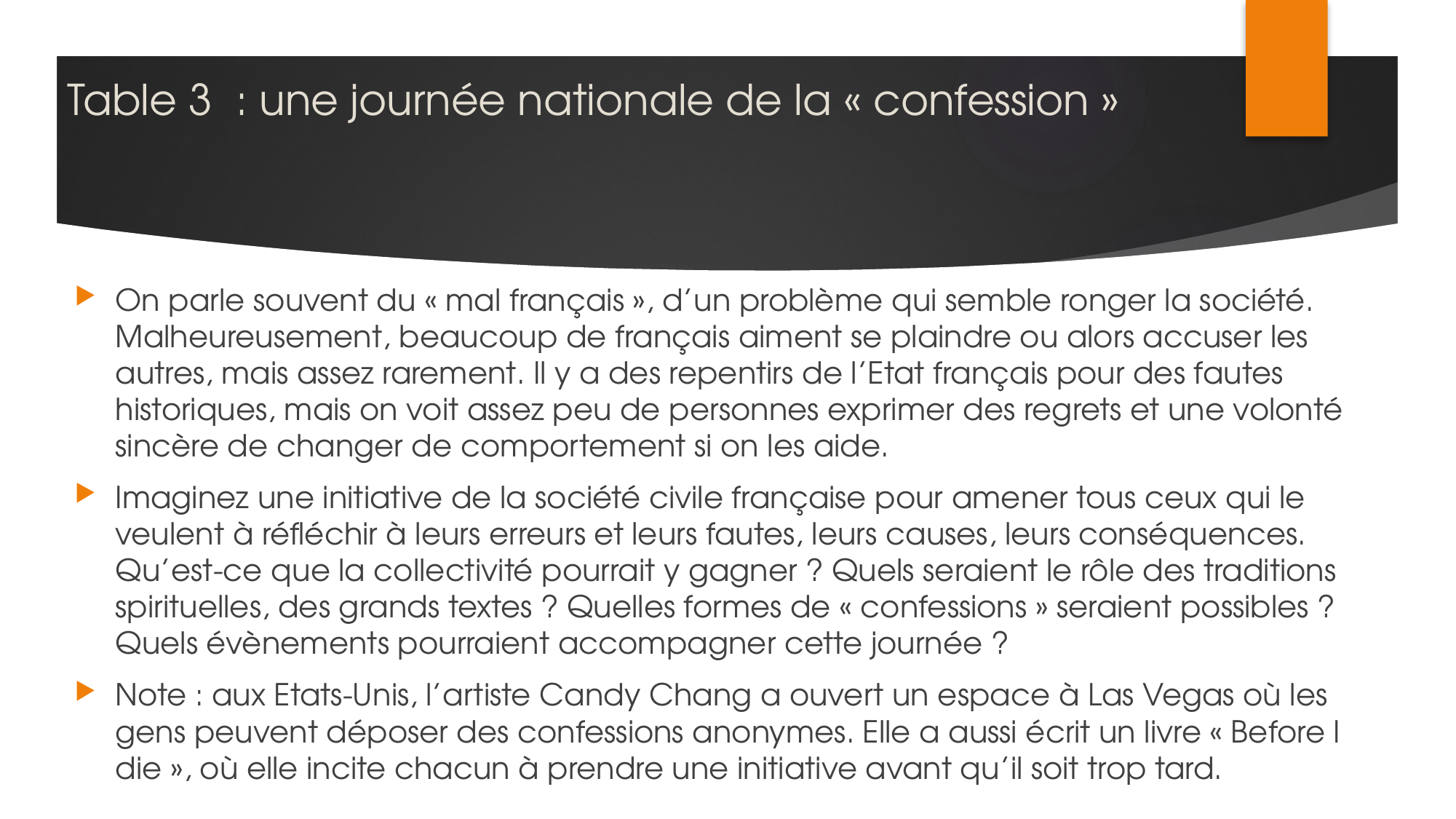

# Table 3  : une journée nationale de la « confession »
On parle souvent du « mal français », d’un problème qui semble ronger la société. Malheureusement, beaucoup de français aiment se plaindre ou alors accuser les autres, mais assez rarement. Il y a des repentirs de l’Etat français pour des fautes historiques, mais on voit assez peu de personnes exprimer des regrets et une volonté sincère de changer de comportement si on les aide.
Imaginez une initiative de la société civile française pour amener tous ceux qui le veulent à réfléchir à leurs erreurs et leurs fautes, leurs causes, leurs conséquences. Qu’est-ce que la collectivité pourrait y gagner ? Quels seraient le rôle des traditions spirituelles, des grands textes ? Quelles formes de « confessions » seraient possibles ? Quels évènements pourraient accompagner cette journée ?
Note : aux Etats-Unis, l’artiste Candy Chang a ouvert un espace à Las Vegas où les gens peuvent déposer des confessions anonymes. Elle a aussi écrit un livre « Before I die », où elle incite chacun à prendre une initiative avant qu’il soit trop tard.